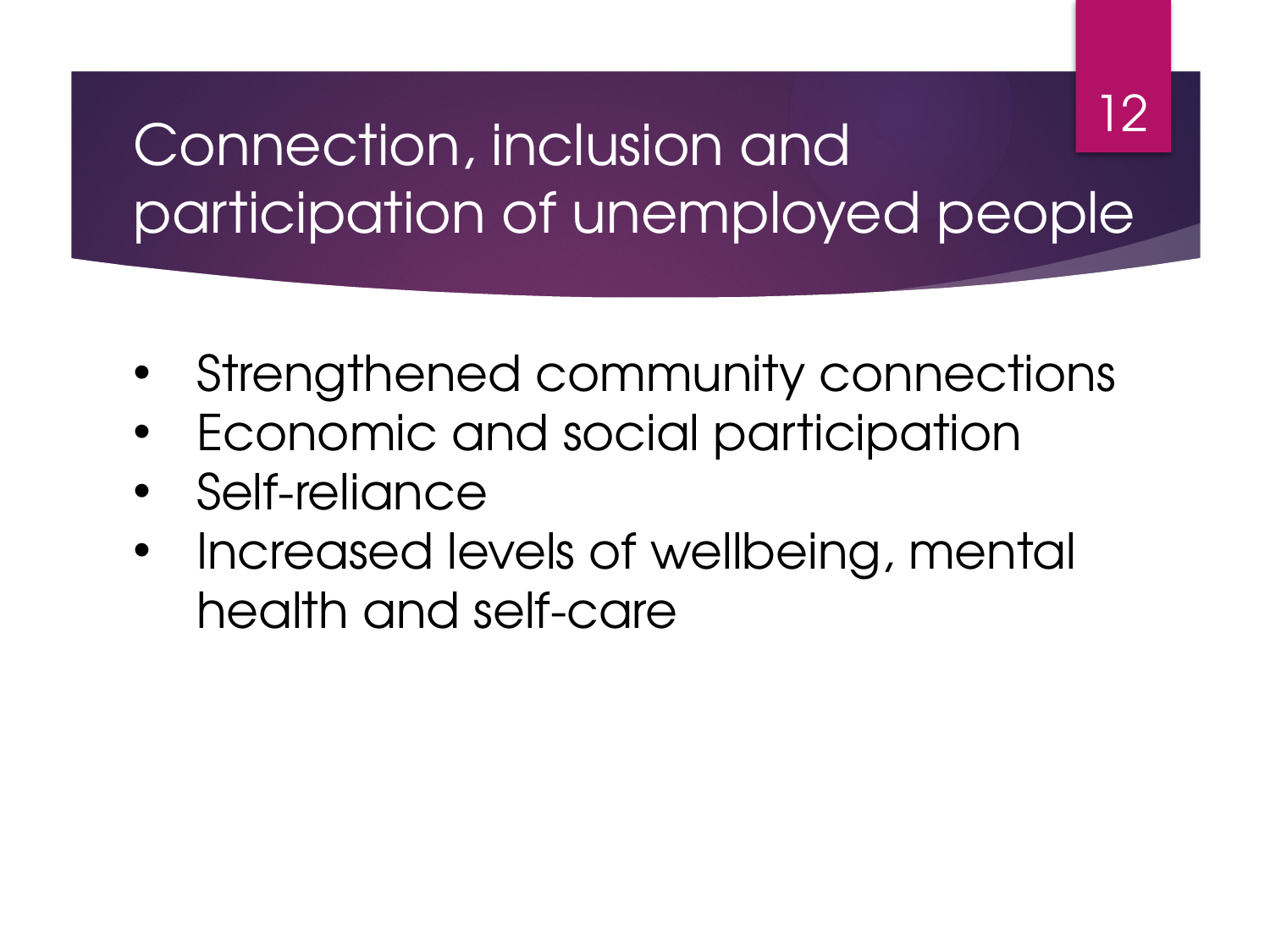

12
# Connection, inclusion and participation of unemployed people
Strengthened community connections
Economic and social participation
Self-reliance
Increased levels of wellbeing, mental health and self-care